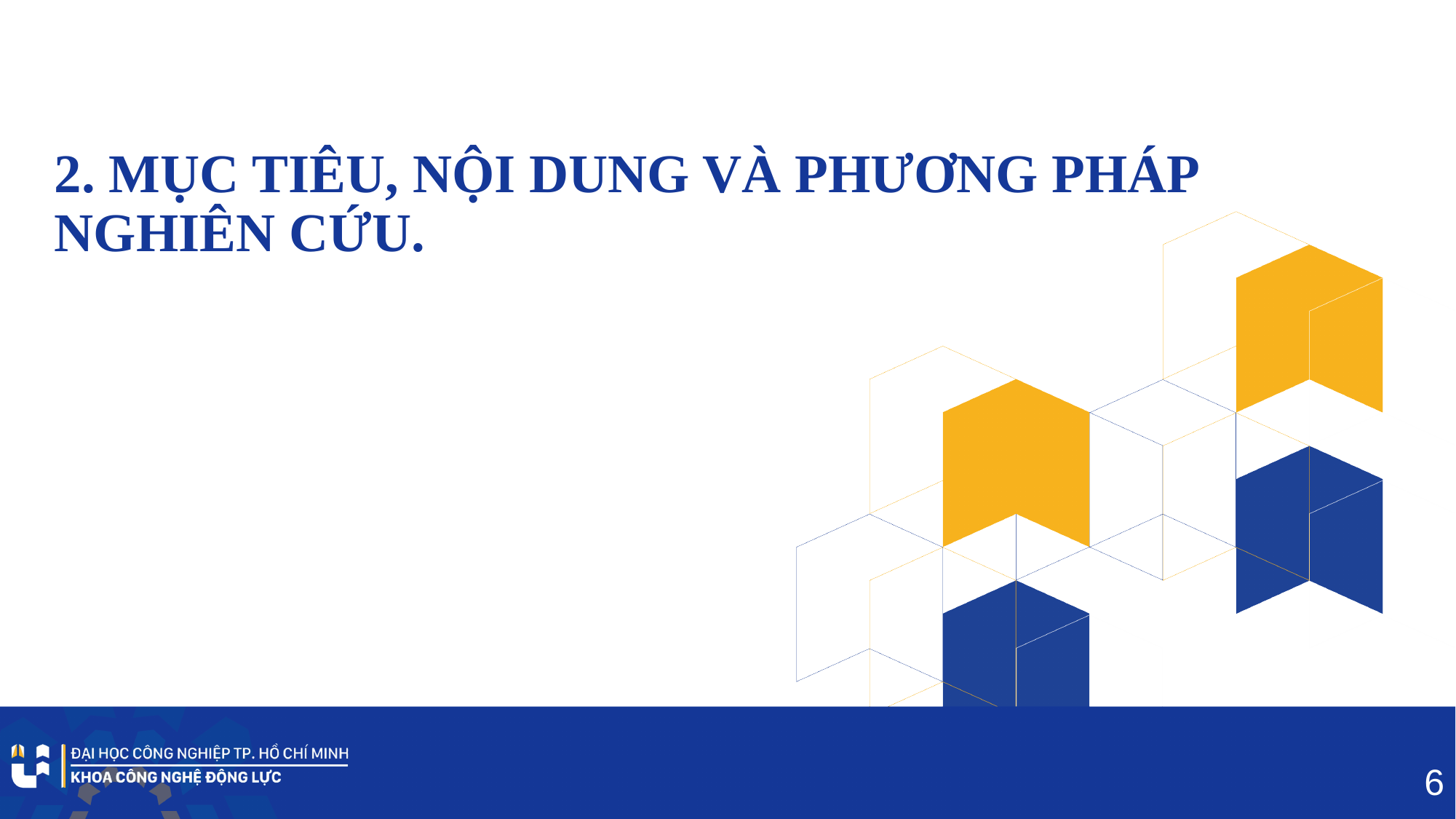

2. MỤC TIÊU, NỘI DUNG VÀ PHƯƠNG PHÁP NGHIÊN CỨU.
6